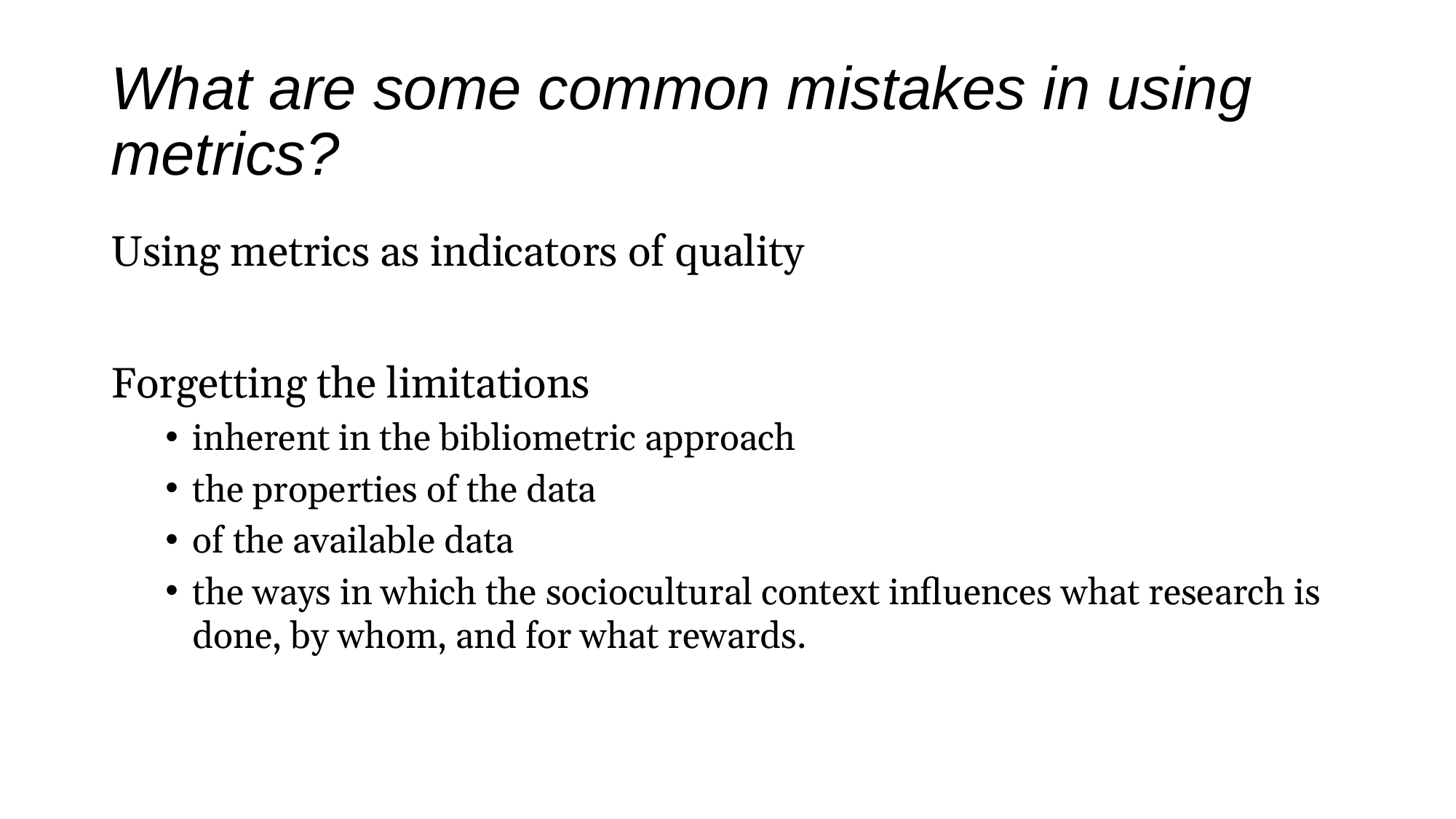

# What are some common mistakes in using metrics?
Using metrics as indicators of quality

Forgetting the limitations
inherent in the bibliometric approach
the properties of the data
of the available data
the ways in which the sociocultural context influences what research is done, by whom, and for what rewards.